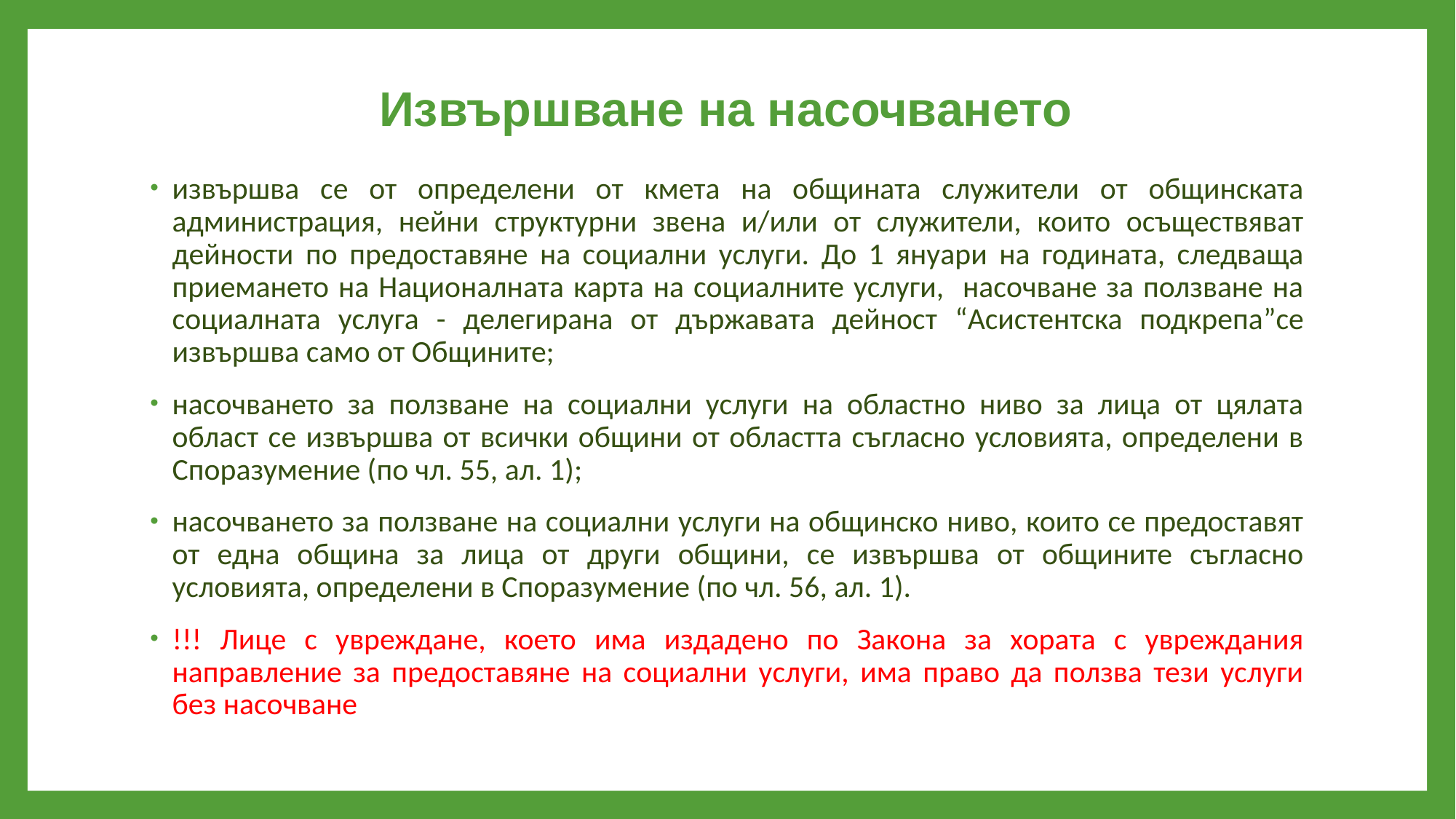

# Извършване на насочването
извършва се от определени от кмета на общината служители от общинската администрация, нейни структурни звена и/или от служители, които осъществяват дейности по предоставяне на социални услуги. До 1 януари на годината, следваща приемането на Националната карта на социалните услуги,  насочване за ползване на социалната услуга - делегирана от държавата дейност “Асистентска подкрепа”се извършва само от Общините;
насочването за ползване на социални услуги на областно ниво за лица от цялата област се извършва от всички общини от областта съгласно условията, определени в Споразумение (по чл. 55, ал. 1);
насочването за ползване на социални услуги на общинско ниво, които се предоставят от една община за лица от други общини, се извършва от общините съгласно условията, определени в Споразумение (по чл. 56, ал. 1).
!!! Лице с увреждане, което има издадено по Закона за хората с увреждания направление за предоставяне на социални услуги, има право да ползва тези услуги без насочване